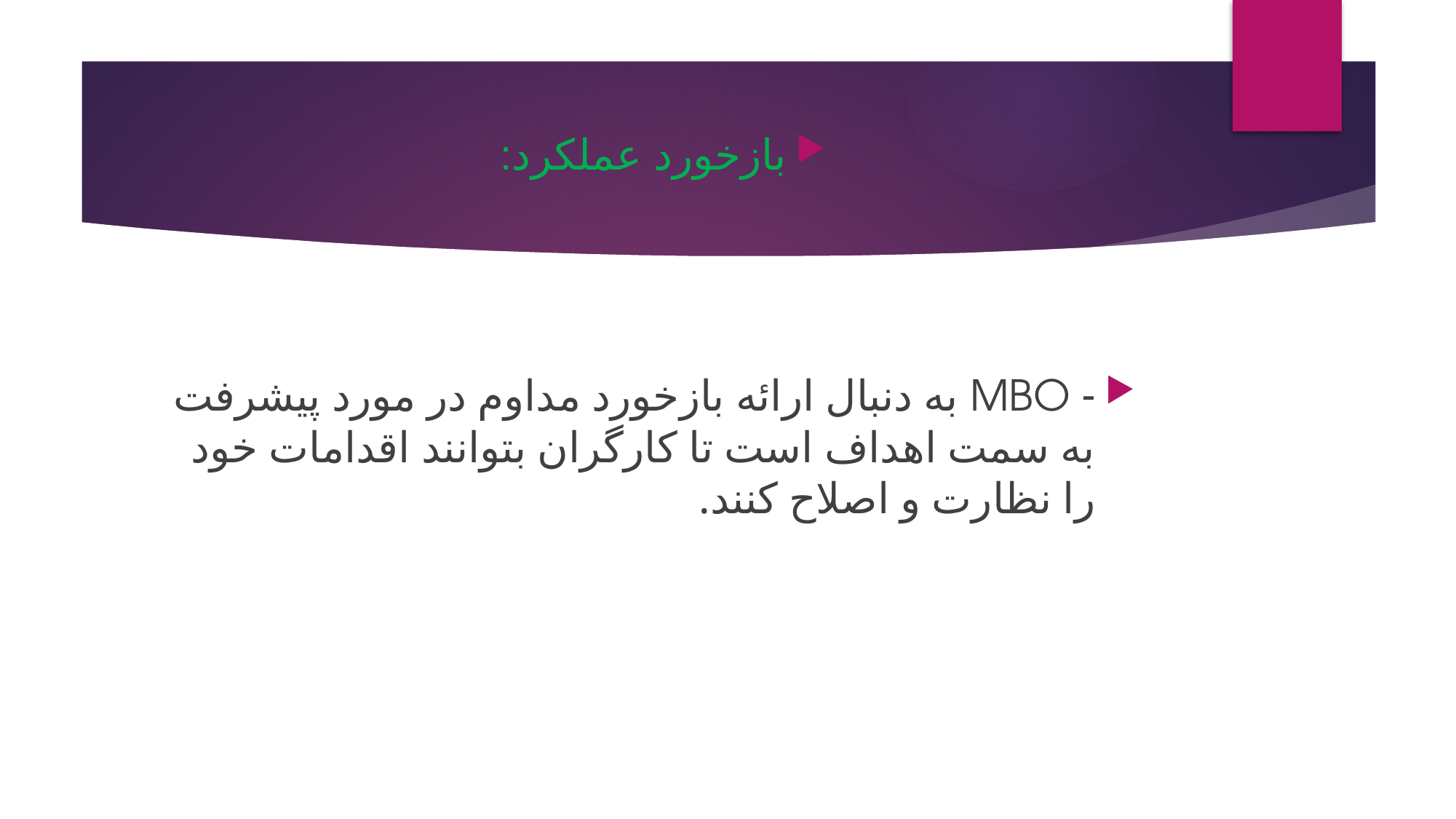

# بازخورد عملکرد:

- MBO به دنبال ارائه بازخورد مداوم در مورد پیشرفت به سمت اهداف است تا کارگران بتوانند اقدامات خود را نظارت و اصلاح کنند.